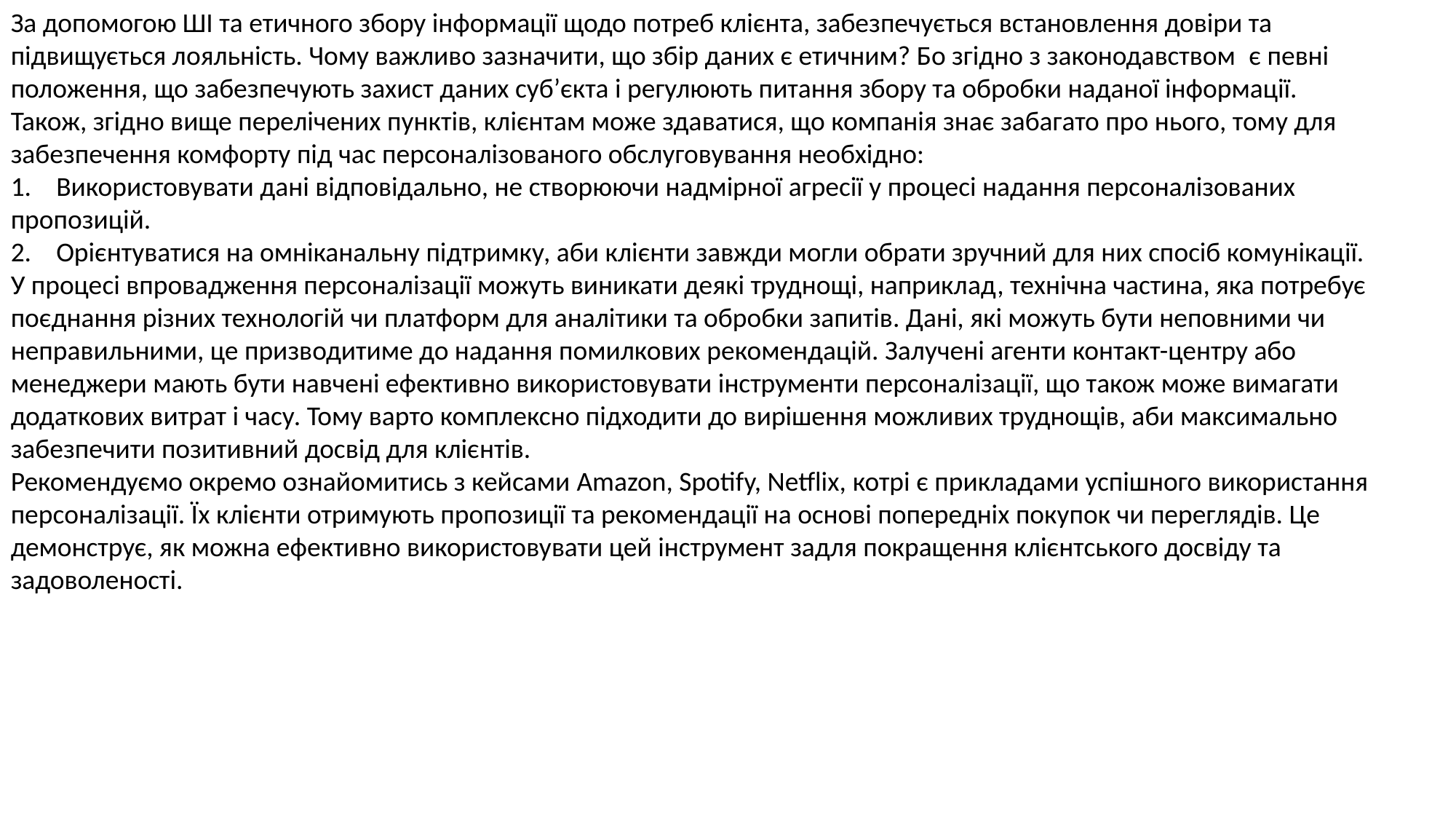

За допомогою ШІ та етичного збору інформації щодо потреб клієнта, забезпечується встановлення довіри та підвищується лояльність. Чому важливо зазначити, що збір даних є етичним? Бо згідно з законодавством  є певні положення, що забезпечують захист даних суб’єкта і регулюють питання збору та обробки наданої інформації.
Також, згідно вище перелічених пунктів, клієнтам може здаватися, що компанія знає забагато про нього, тому для забезпечення комфорту під час персоналізованого обслуговування необхідно:
1.    Використовувати дані відповідально, не створюючи надмірної агресії у процесі надання персоналізованих пропозицій.
2.    Орієнтуватися на омніканальну підтримку, аби клієнти завжди могли обрати зручний для них спосіб комунікації.
У процесі впровадження персоналізації можуть виникати деякі труднощі, наприклад, технічна частина, яка потребує поєднання різних технологій чи платформ для аналітики та обробки запитів. Дані, які можуть бути неповними чи неправильними, це призводитиме до надання помилкових рекомендацій. Залучені агенти контакт-центру або менеджери мають бути навчені ефективно використовувати інструменти персоналізації, що також може вимагати додаткових витрат і часу. Тому варто комплексно підходити до вирішення можливих труднощів, аби максимально забезпечити позитивний досвід для клієнтів.
Рекомендуємо окремо ознайомитись з кейсами Amazon, Spotify, Netflix, котрі є прикладами успішного використання персоналізації. Їх клієнти отримують пропозиції та рекомендації на основі попередніх покупок чи переглядів. Це демонструє, як можна ефективно використовувати цей інструмент задля покращення клієнтського досвіду та задоволеності.